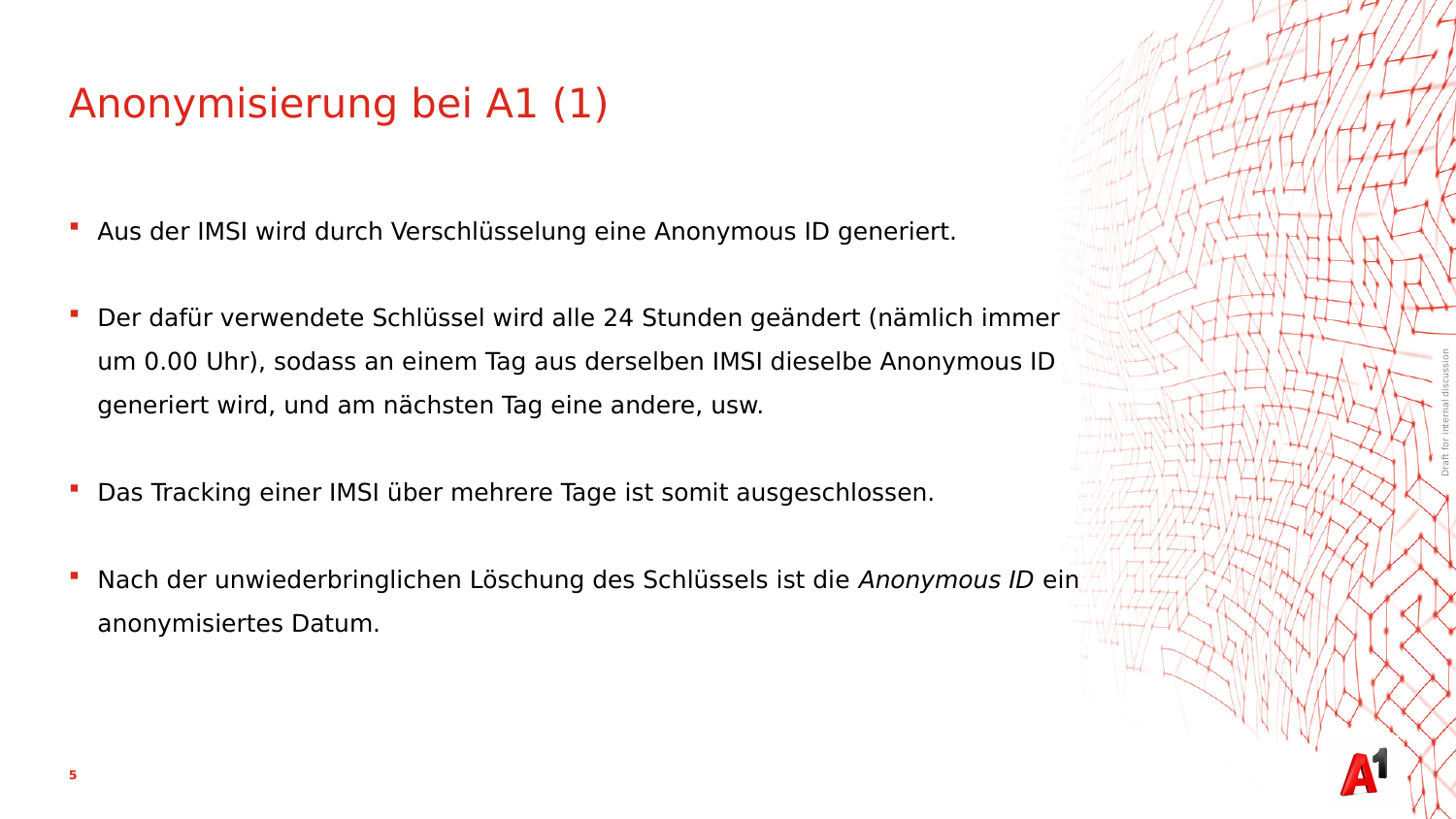

# Anonymisierung bei A1 (1)
Aus der IMSI wird durch Verschlüsselung eine Anonymous ID generiert.

Der dafür verwendete Schlüssel wird alle 24 Stunden geändert (nämlich immer um 0.00 Uhr), sodass an einem Tag aus derselben IMSI dieselbe Anonymous ID generiert wird, und am nächsten Tag eine andere, usw.

Das Tracking einer IMSI über mehrere Tage ist somit ausgeschlossen.

Nach der unwiederbringlichen Löschung des Schlüssels ist die Anonymous ID ein anonymisiertes Datum.